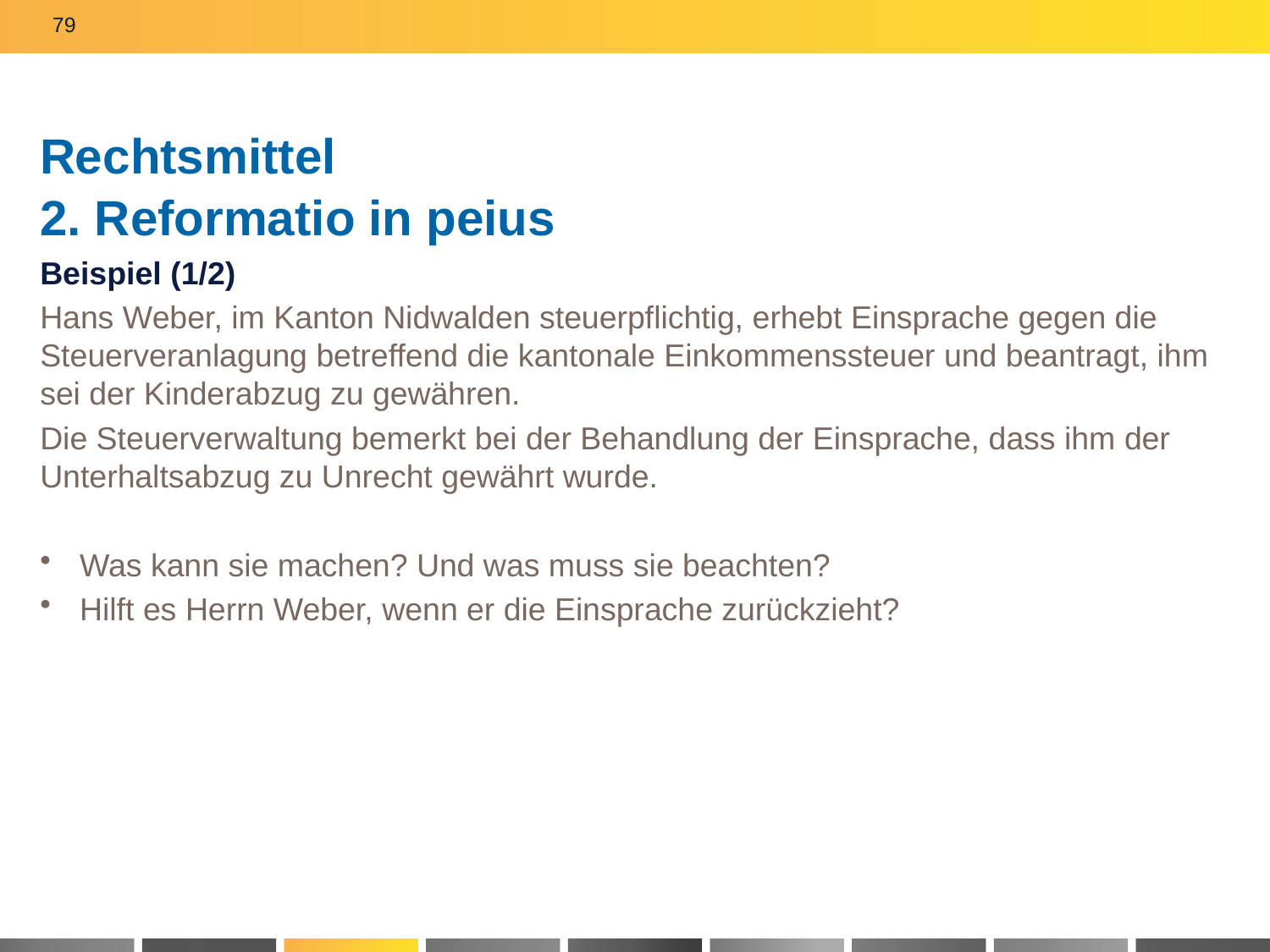

79
# Rechtsmittel 2. Reformatio in peius
Beispiel (1/2)
Hans Weber, im Kanton Nidwalden steuerpflichtig, erhebt Einsprache gegen die Steuerveranlagung betreffend die kantonale Einkommenssteuer und beantragt, ihm sei der Kinderabzug zu gewähren.
Die Steuerverwaltung bemerkt bei der Behandlung der Einsprache, dass ihm der Unterhaltsabzug zu Unrecht gewährt wurde.

Was kann sie machen? Und was muss sie beachten?
Hilft es Herrn Weber, wenn er die Einsprache zurückzieht?